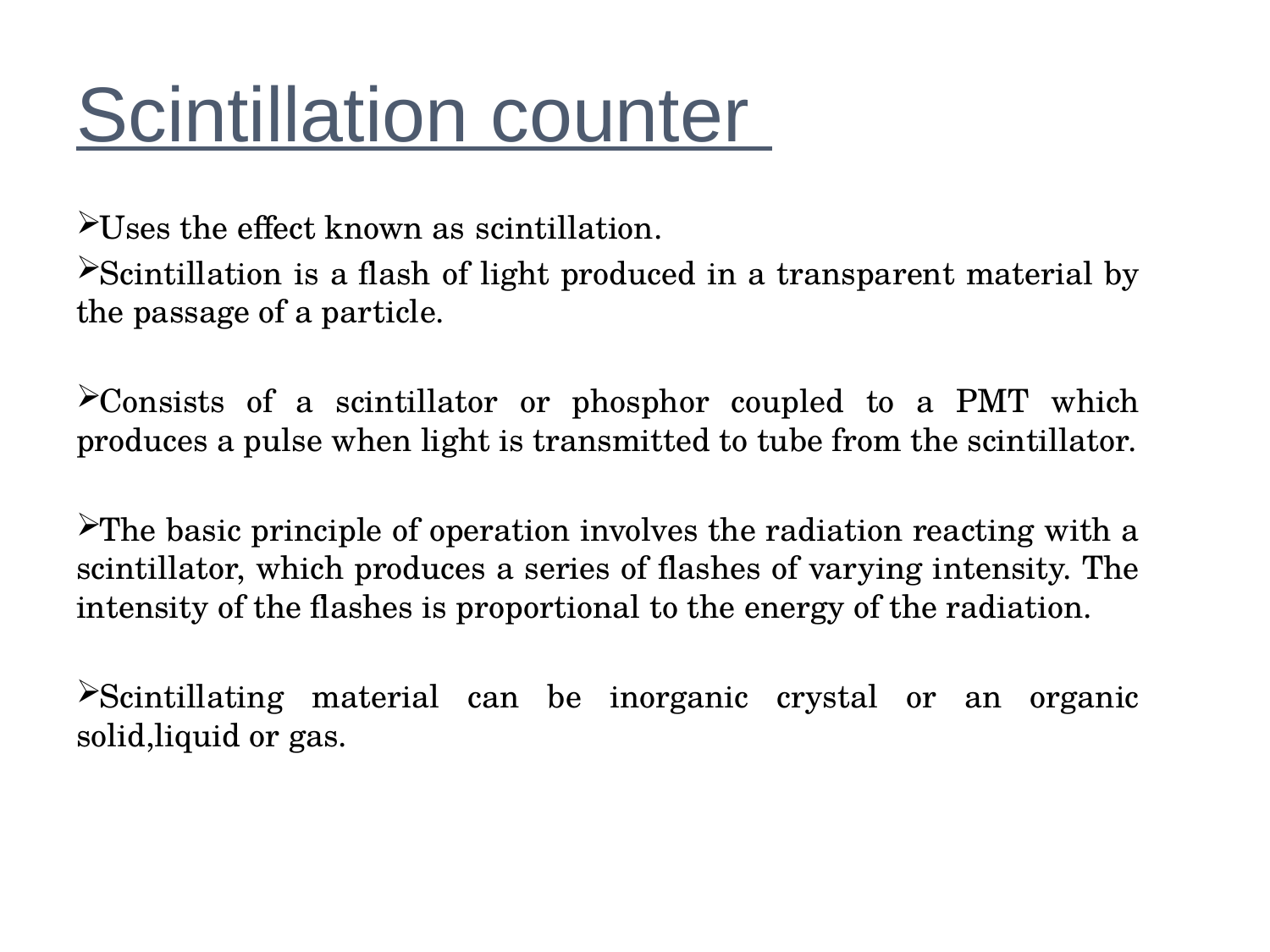

# Scintillation counter
Uses the effect known as scintillation.
Scintillation is a flash of light produced in a transparent material by the passage of a particle.

Consists of a scintillator or phosphor coupled to a PMT which produces a pulse when light is transmitted to tube from the scintillator.

The basic principle of operation involves the radiation reacting with a scintillator, which produces a series of flashes of varying intensity. The intensity of the flashes is proportional to the energy of the radiation.

Scintillating material can be inorganic crystal or an organic solid,liquid or gas.